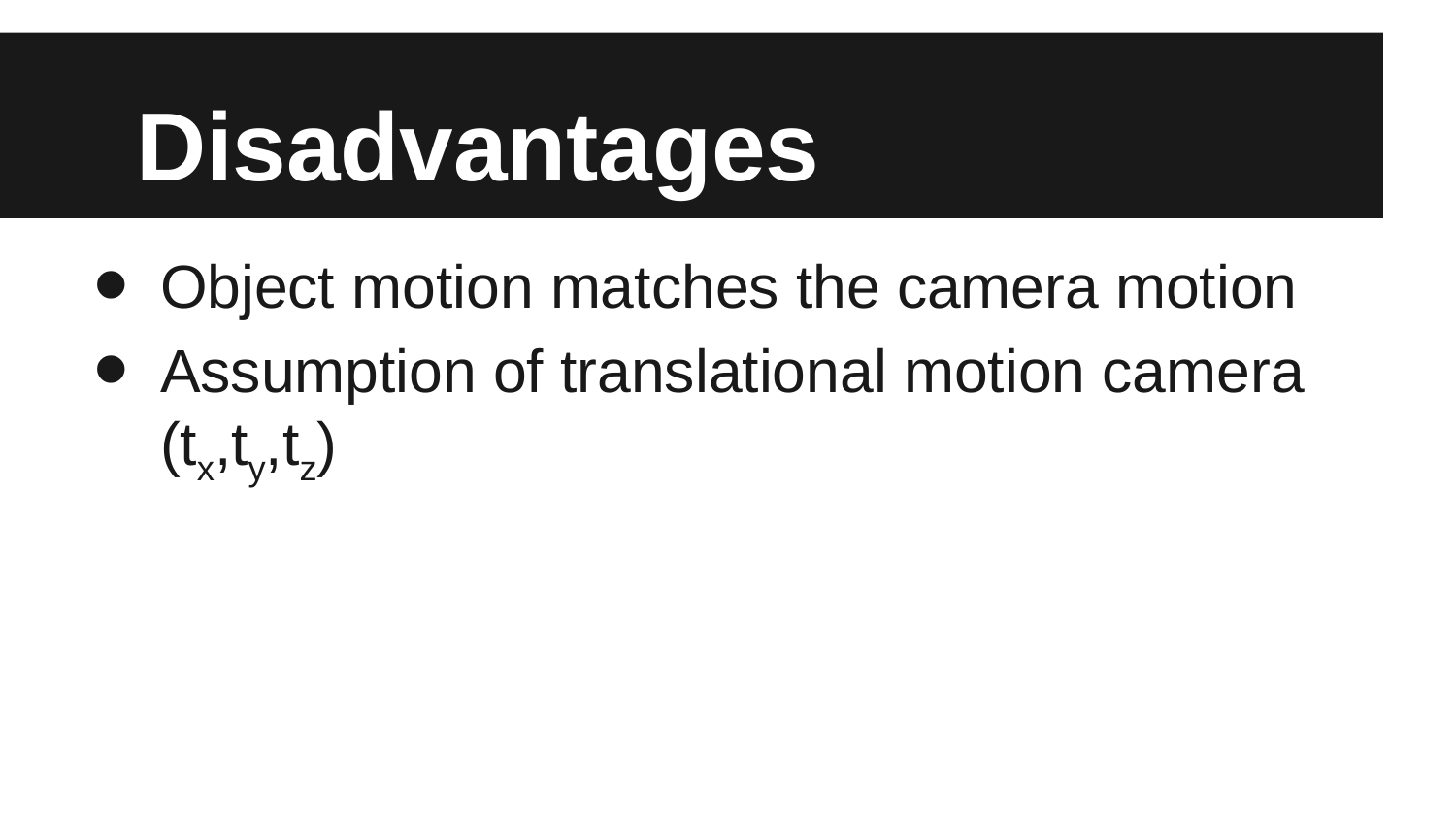

# Disadvantages
Object motion matches the camera motion
Assumption of translational motion camera (tx,ty,tz)